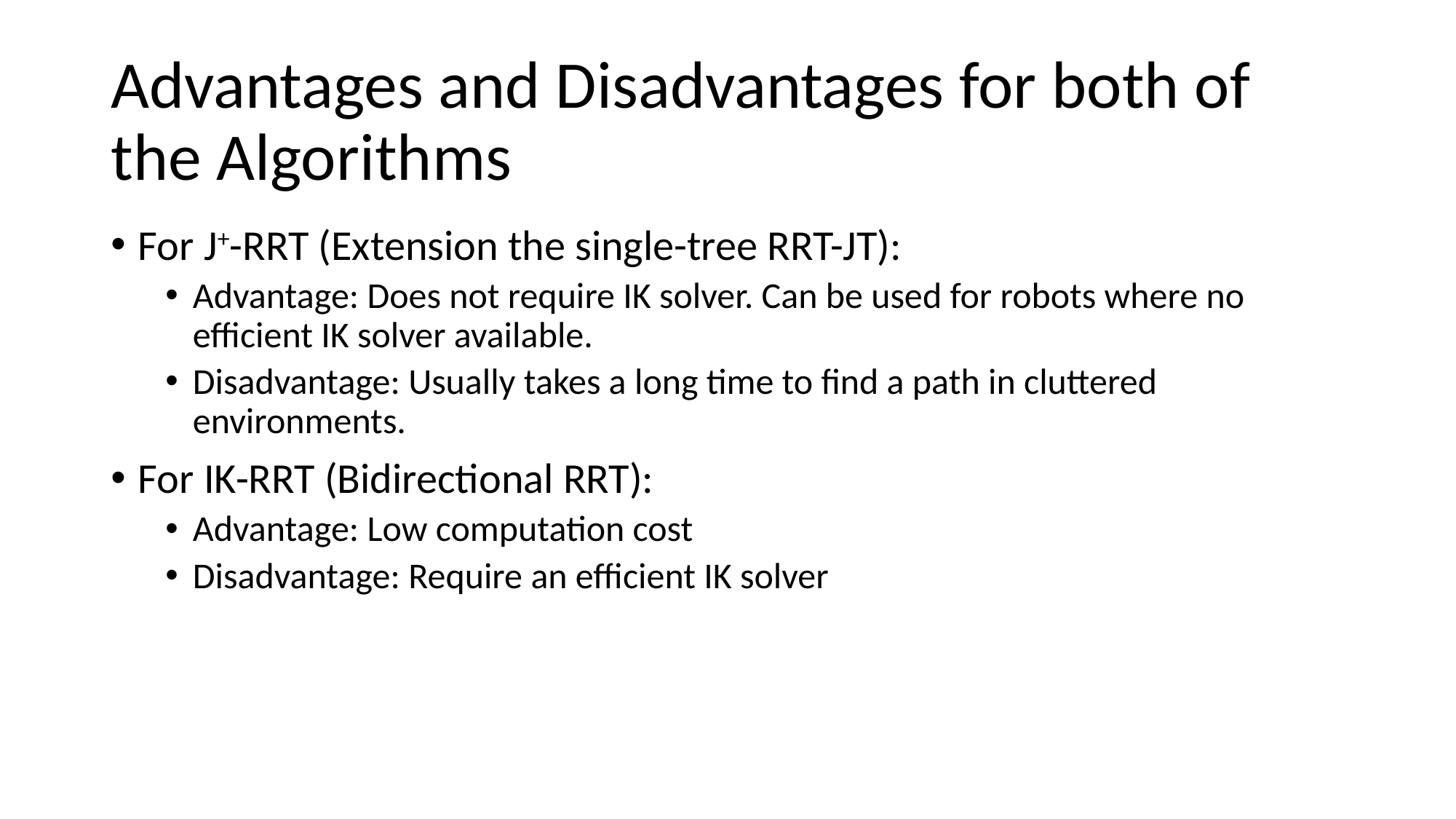

# Advantages and Disadvantages for both of the Algorithms
For J+-RRT (Extension the single-tree RRT-JT):
Advantage: Does not require IK solver. Can be used for robots where no efficient IK solver available.
Disadvantage: Usually takes a long time to find a path in cluttered environments.
For IK-RRT (Bidirectional RRT):
Advantage: Low computation cost
Disadvantage: Require an efficient IK solver